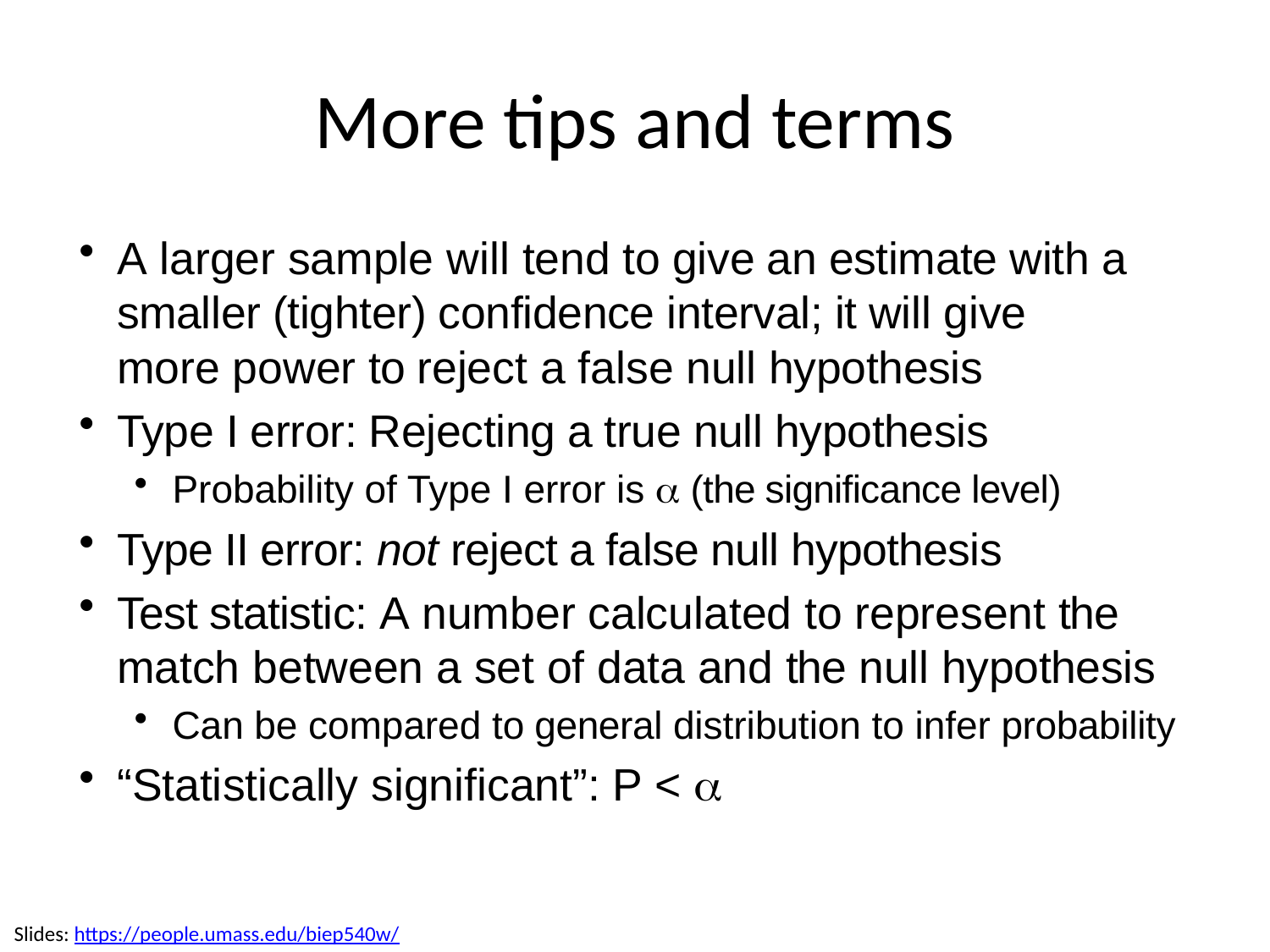

# More tips and terms
A larger sample will tend to give an estimate with a smaller (tighter) confidence interval; it will give more power to reject a false null hypothesis
Type I error: Rejecting a true null hypothesis
Probability of Type I error is α (the significance level)
Type II error: not reject a false null hypothesis
Test statistic: A number calculated to represent the match between a set of data and the null hypothesis
Can be compared to general distribution to infer probability
“Statistically significant”: P < α

Slides: https://people.umass.edu/biep540w/